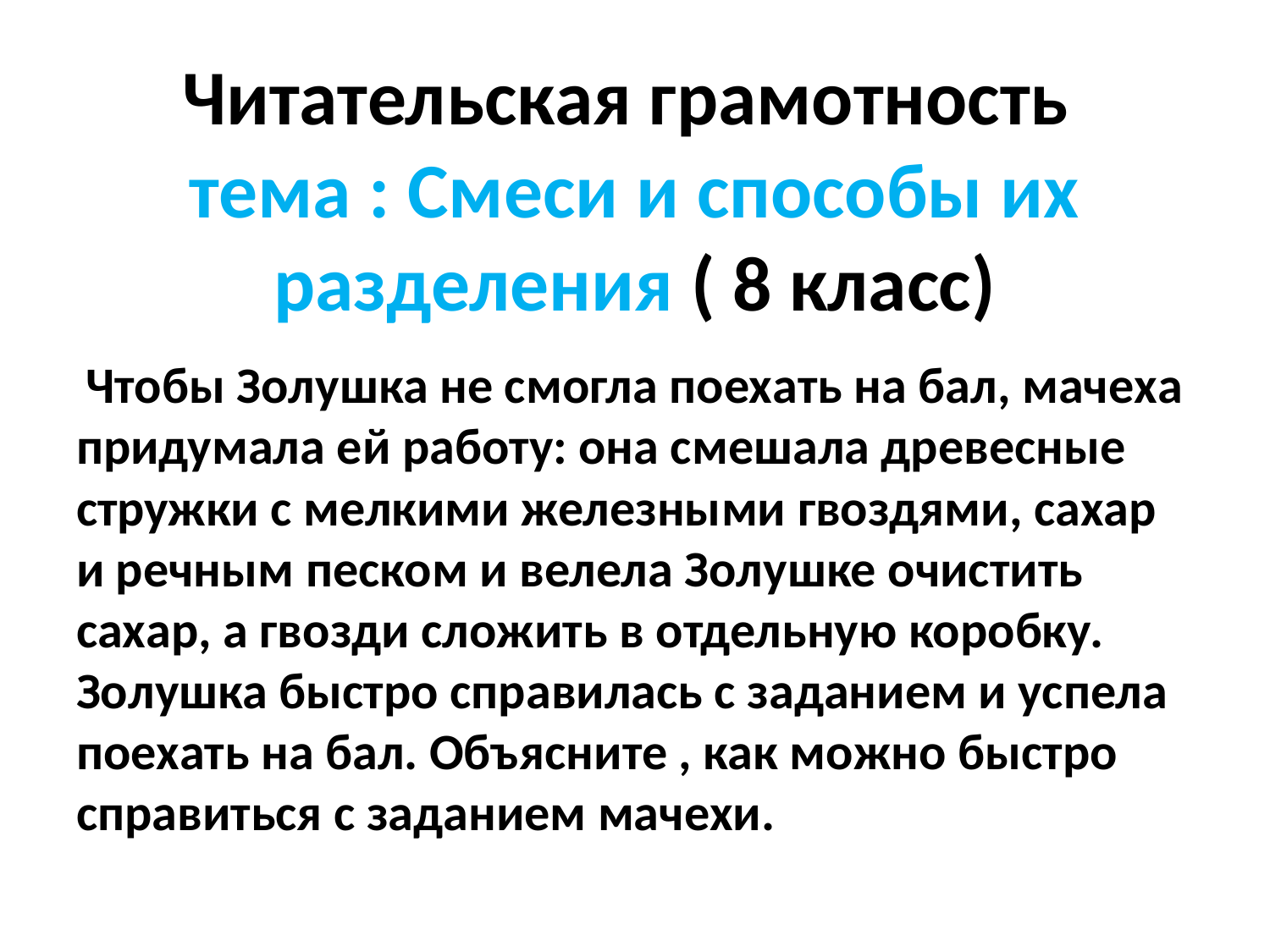

# Читательская грамотность тема : Смеси и способы их  разделения ( 8 класс)
 Чтобы Золушка не смогла поехать на бал, мачеха придумала ей работу: она смешала древесные стружки с мелкими железными гвоздями, сахар и речным песком и велела Золушке очистить сахар, а гвозди сложить в отдельную коробку. Золушка быстро справилась с заданием и успела поехать на бал. Объясните , как можно быстро справиться с заданием мачехи.